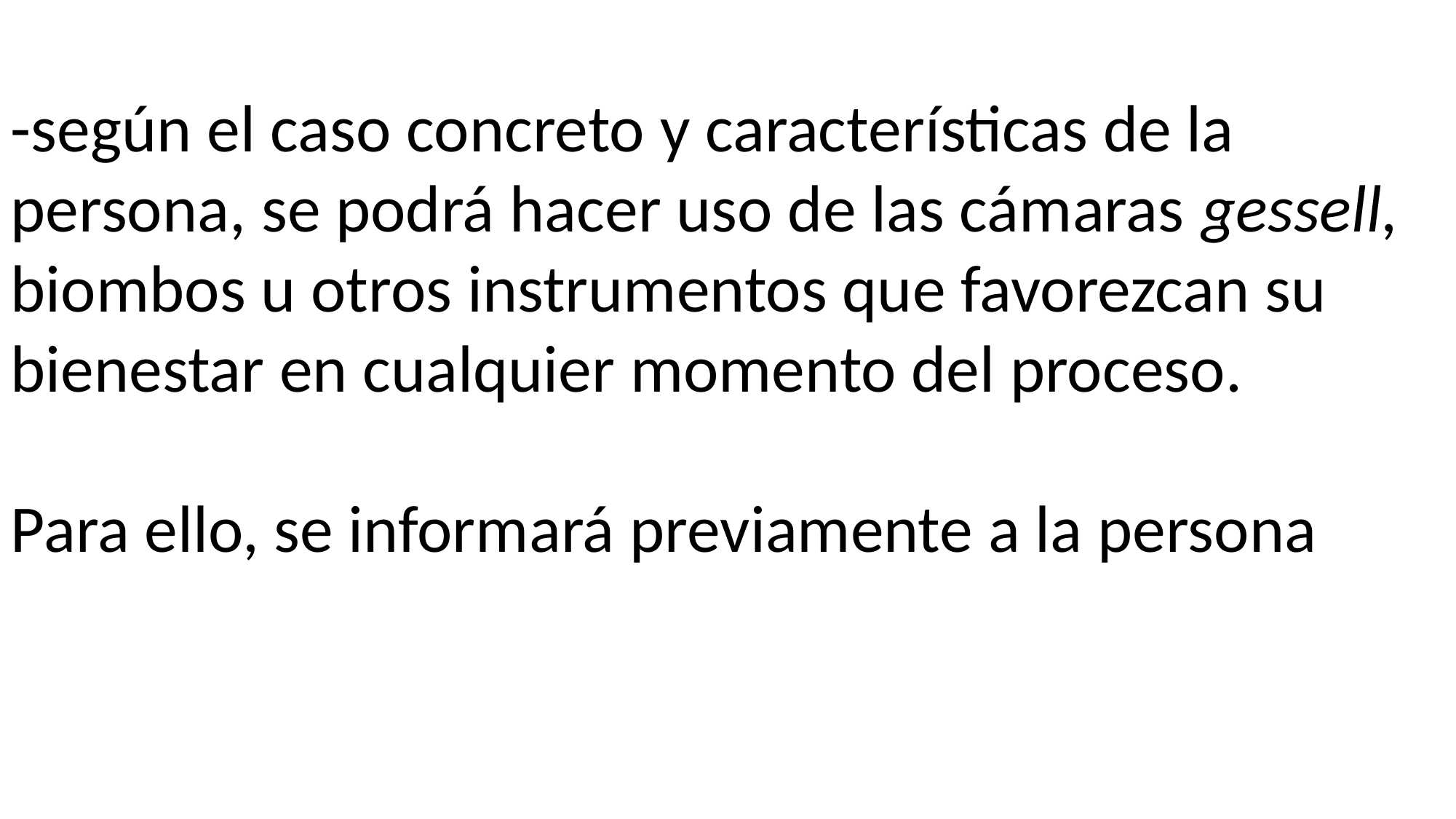

-según el caso concreto y características de la persona, se podrá hacer uso de las cámaras gessell, biombos u otros instrumentos que favorezcan su bienestar en cualquier momento del proceso.

Para ello, se informará previamente a la persona